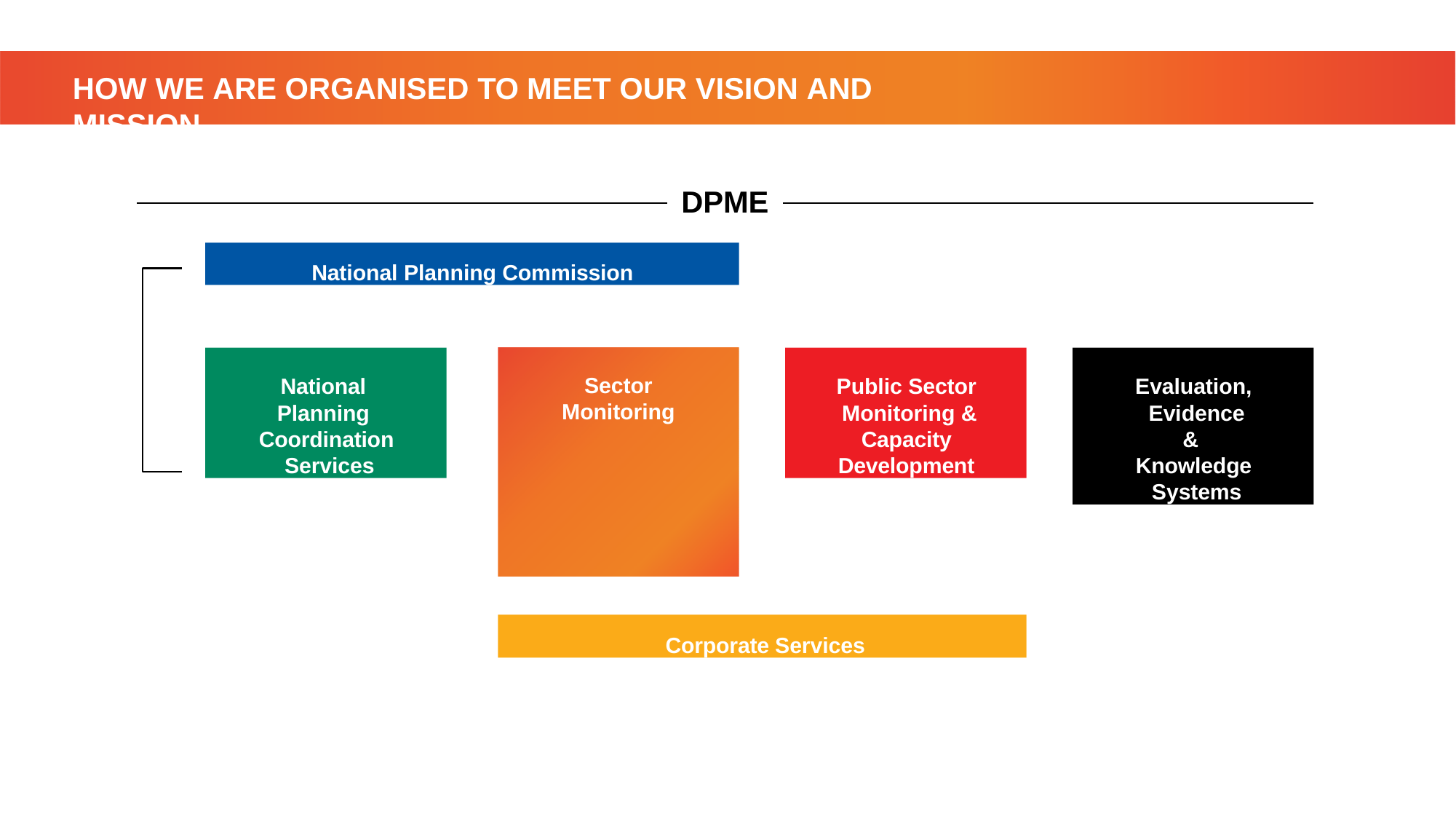

# HOW WE ARE ORGANISED TO MEET OUR VISION AND MISSION
DPME

National Planning Commission

National  Planning  Coordination  Services

Public Sector  Monitoring &  Capacity  Development

Evaluation,  Evidence &  Knowledge  Systems
Sector  Monitoring
Corporate Services
13